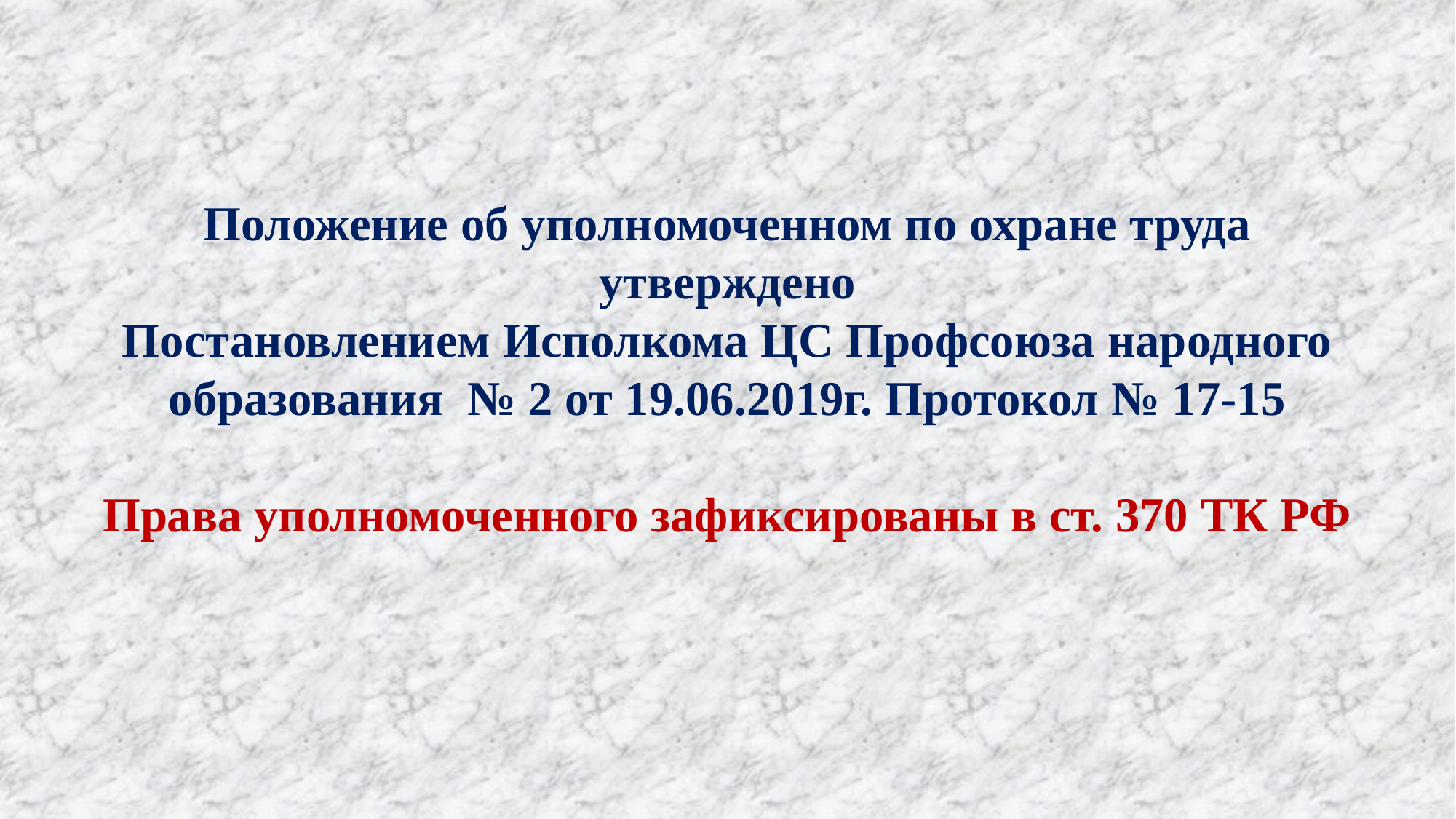

# Положение об уполномоченном по охране труда утверждено Постановлением Исполкома ЦС Профсоюза народного образования  № 2 от 19.06.2019г. Протокол № 17-15 Права уполномоченного зафиксированы в ст. 370 ТК РФ